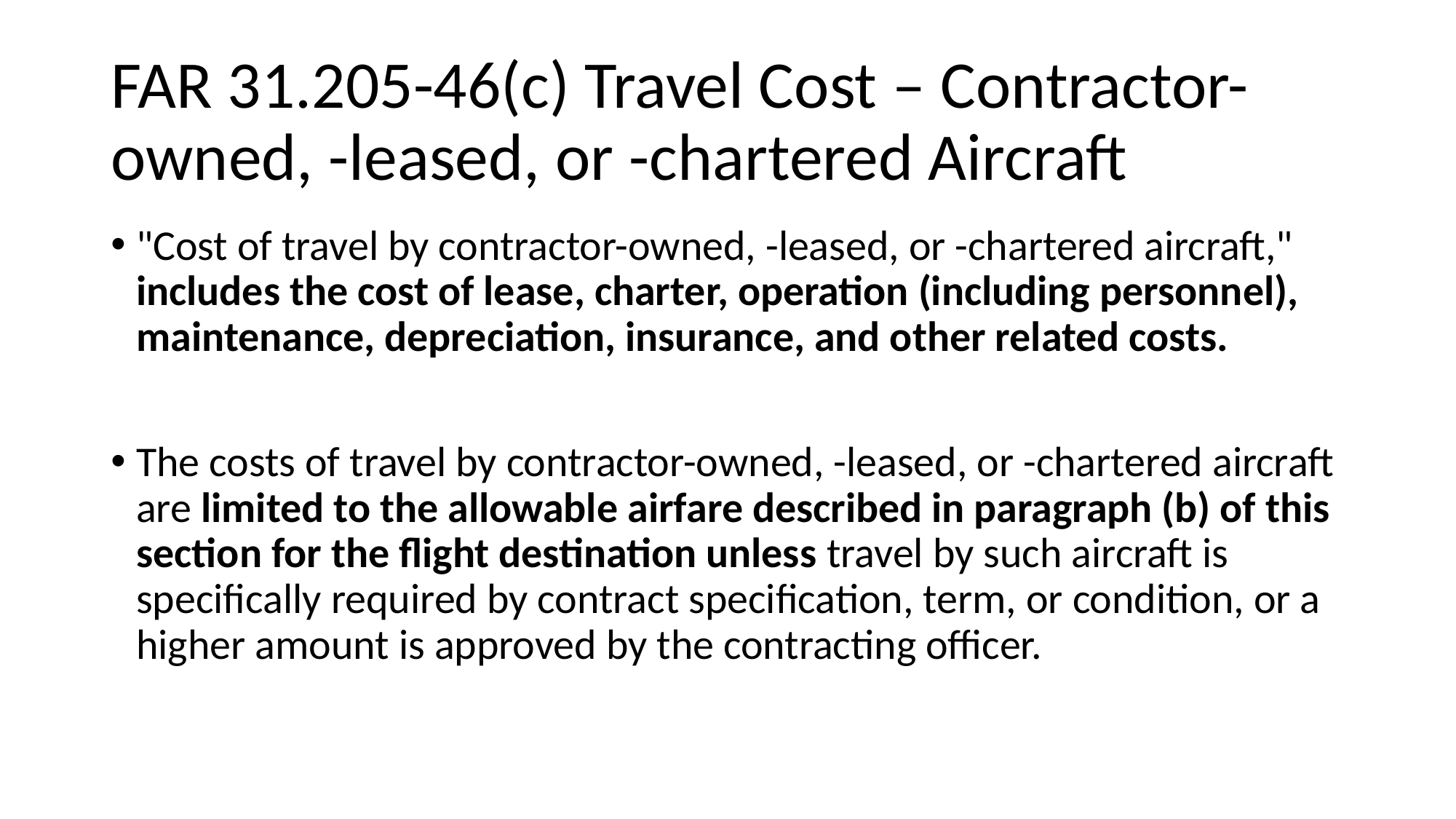

# FAR 31.205-46(c) Travel Cost – Contractor-owned, -leased, or -chartered Aircraft
"Cost of travel by contractor-owned, -leased, or -chartered aircraft," includes the cost of lease, charter, operation (including personnel), maintenance, depreciation, insurance, and other related costs.

The costs of travel by contractor-owned, -leased, or -chartered aircraft are limited to the allowable airfare described in paragraph (b) of this section for the flight destination unless travel by such aircraft is specifically required by contract specification, term, or condition, or a higher amount is approved by the contracting officer.